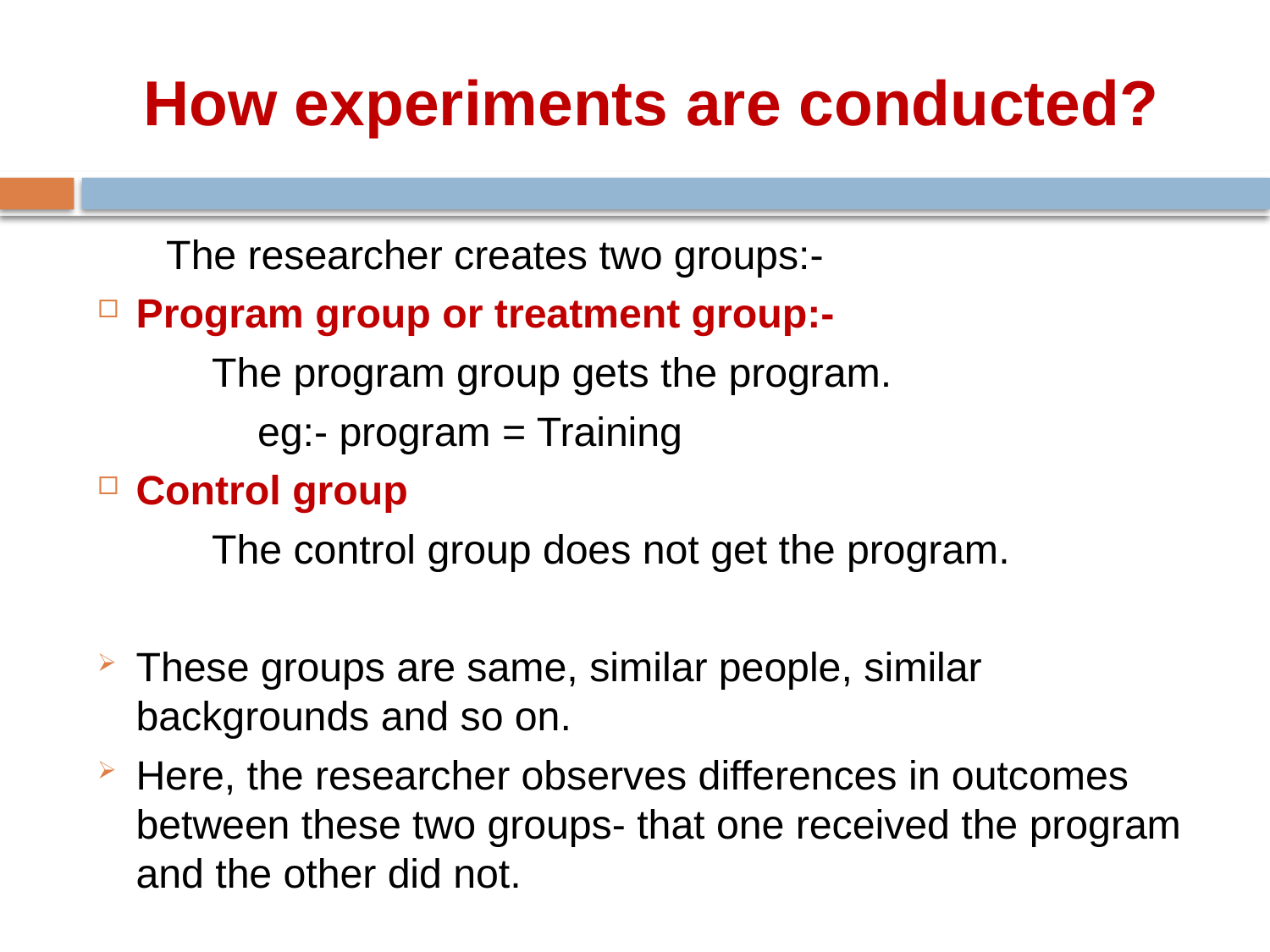

# How experiments are conducted?
      The researcher creates two groups:-
Program group or treatment group:-
          The program group gets the program.
              eg:- program = Training
Control group
          The control group does not get the program.

These groups are same, similar people, similar backgrounds and so on.
Here, the researcher observes differences in outcomes between these two groups- that one received the program and the other did not.